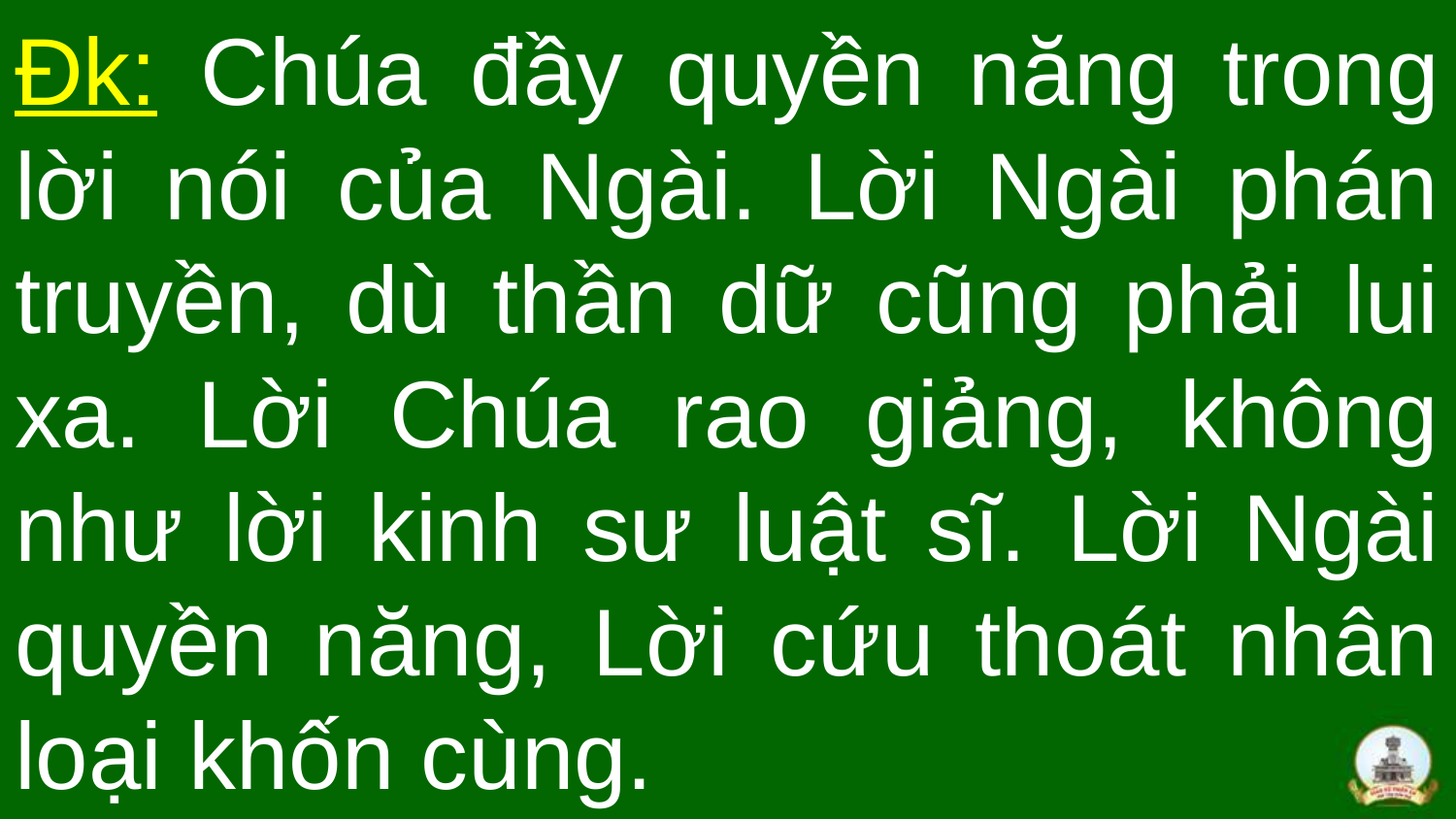

# Đk: Chúa đầy quyền năng trong lời nói của Ngài. Lời Ngài phán truyền, dù thần dữ cũng phải lui xa. Lời Chúa rao giảng, không như lời kinh sư luật sĩ. Lời Ngài quyền năng, Lời cứu thoát nhân loại khốn cùng.